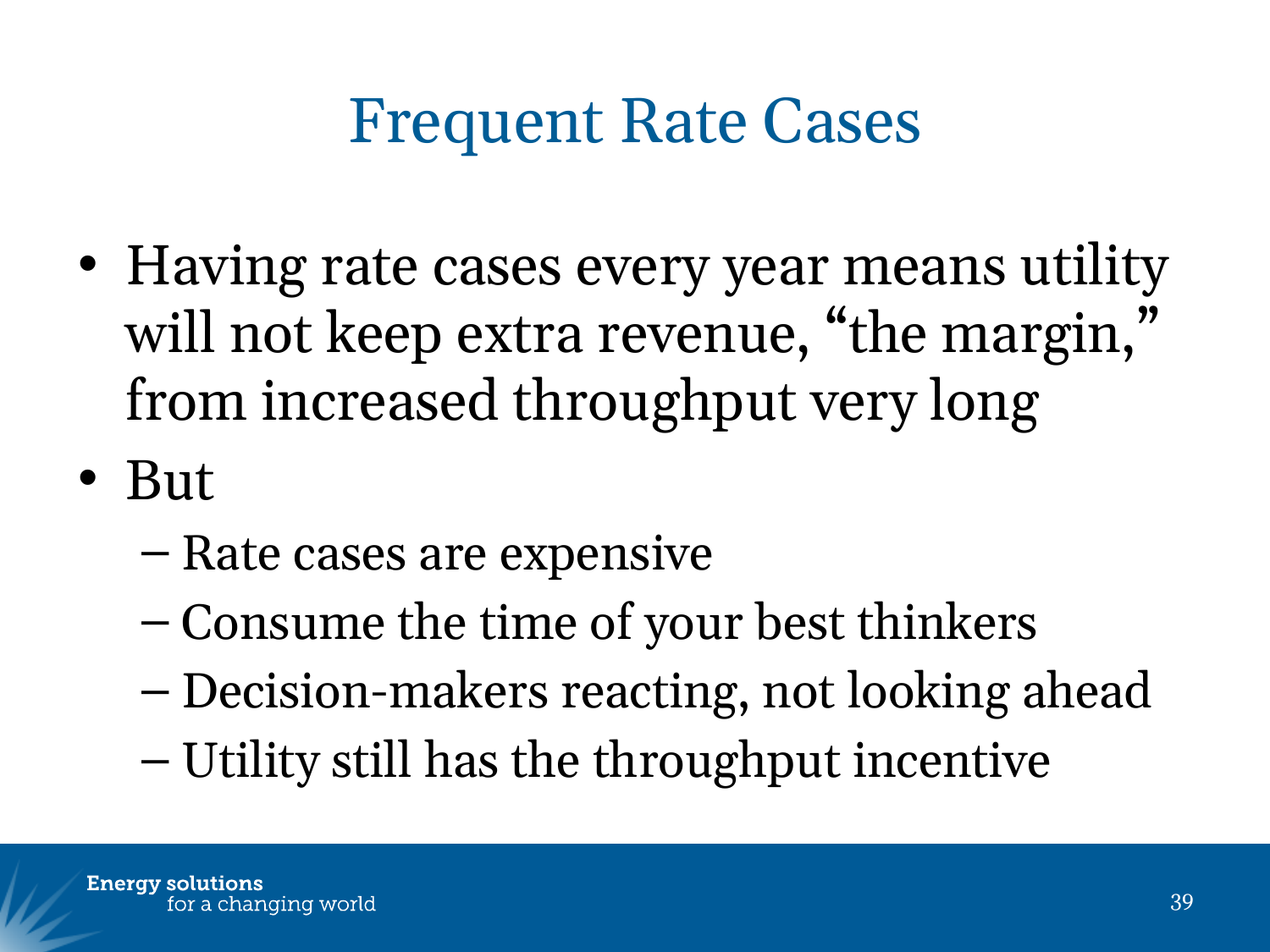

# Frequent Rate Cases
Having rate cases every year means utility will not keep extra revenue, “the margin,” from increased throughput very long
But
Rate cases are expensive
Consume the time of your best thinkers
Decision-makers reacting, not looking ahead
Utility still has the throughput incentive
39